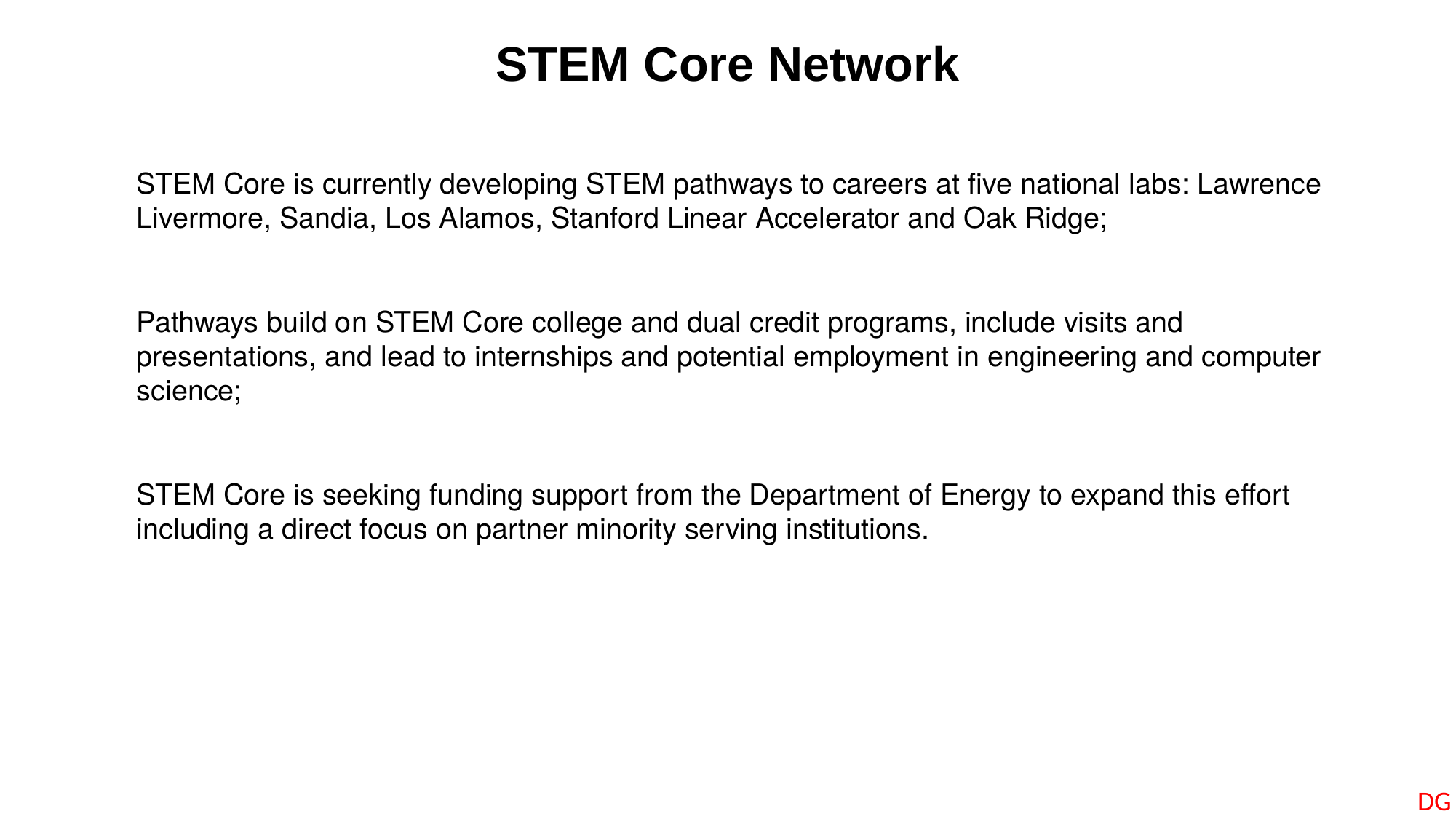

STEM Core Network
STEM Core is currently developing STEM pathways to careers at five national labs: Lawrence Livermore, Sandia, Los Alamos, Stanford Linear Accelerator and Oak Ridge;

Pathways build on STEM Core college and dual credit programs, include visits and presentations, and lead to internships and potential employment in engineering and computer science;

STEM Core is seeking funding support from the Department of Energy to expand this effort including a direct focus on partner minority serving institutions.
DG